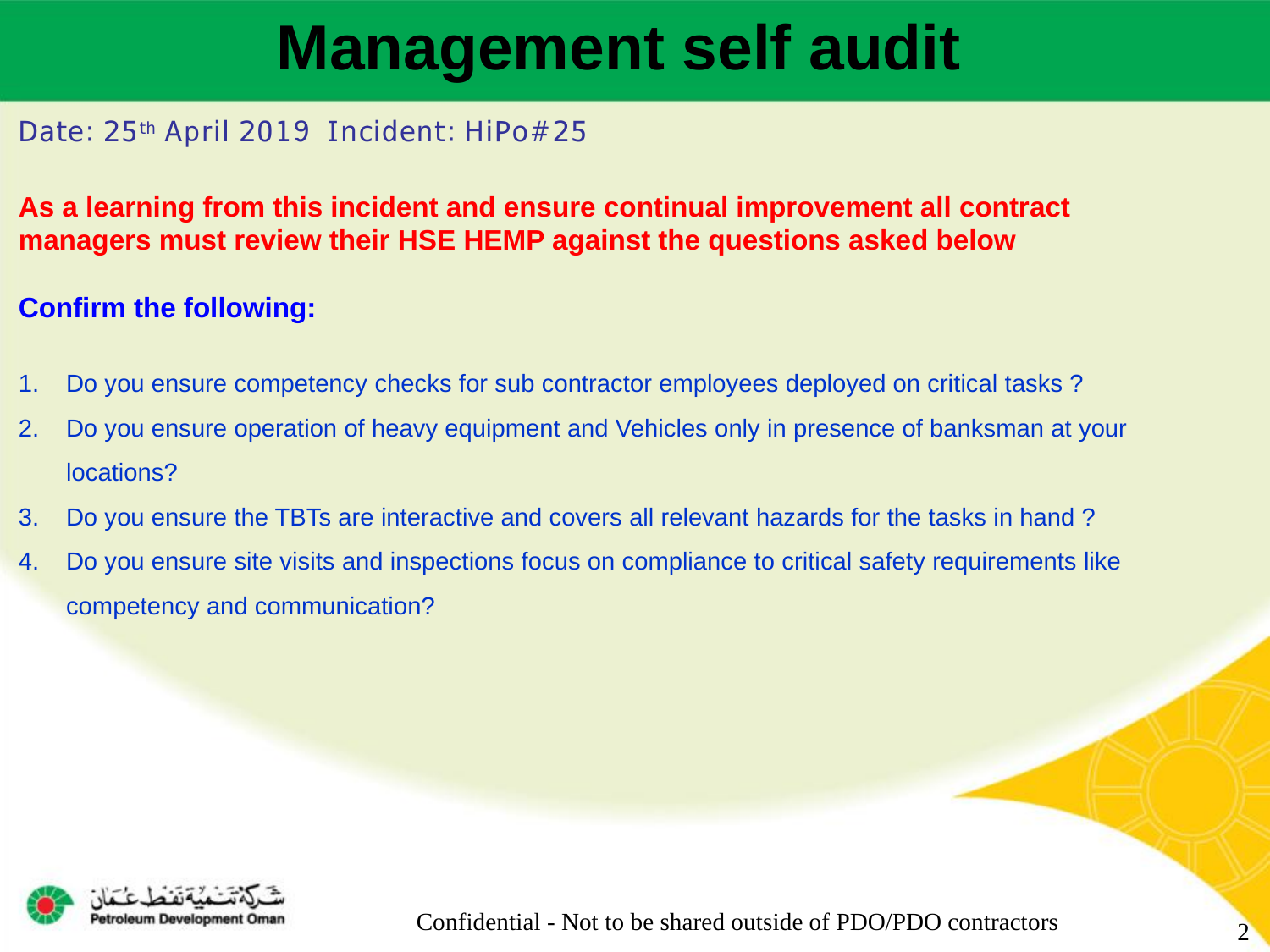

Management self audit

Date: 25th April 2019  Incident: HiPo#25

As a learning from this incident and ensure continual improvement all contract
managers must review their HSE HEMP against the questions asked below

Confirm the following:

Do you ensure competency checks for sub contractor employees deployed on critical tasks ?
Do you ensure operation of heavy equipment and Vehicles only in presence of banksman at your locations?
Do you ensure the TBTs are interactive and covers all relevant hazards for the tasks in hand ?
Do you ensure site visits and inspections focus on compliance to critical safety requirements like competency and communication?

Confidential - Not to be shared outside of PDO/PDO contractors
2